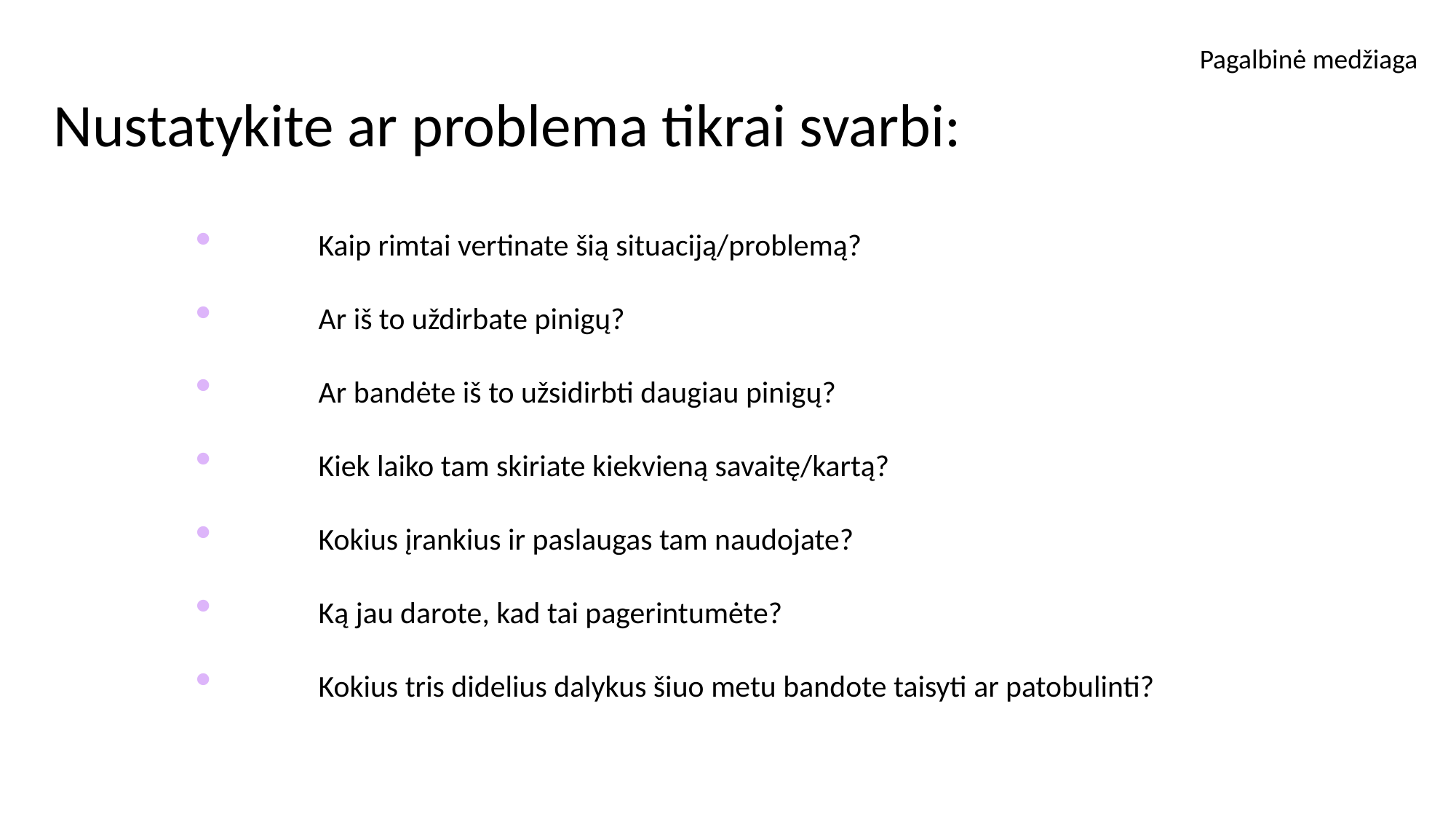

Pagalbinė medžiaga
Nustatykite ar problema tikrai svarbi:
Kaip rimtai vertinate šią situaciją/problemą?
Ar iš to uždirbate pinigų?
Ar bandėte iš to užsidirbti daugiau pinigų?
Kiek laiko tam skiriate kiekvieną savaitę/kartą?
Kokius įrankius ir paslaugas tam naudojate?
Ką jau darote, kad tai pagerintumėte?
Kokius tris didelius dalykus šiuo metu bandote taisyti ar patobulinti?